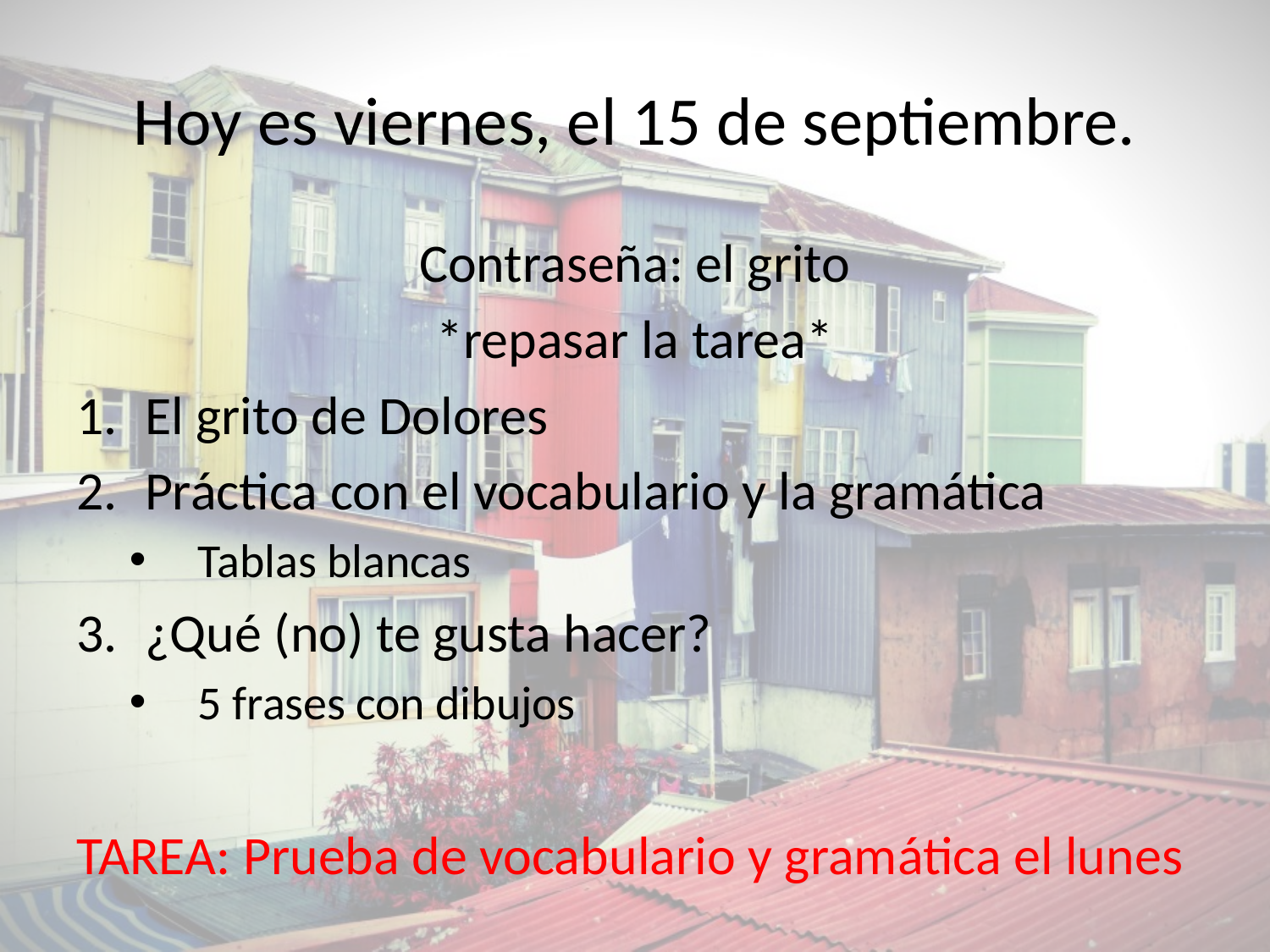

# Hoy es viernes, el 15 de septiembre.
Contraseña: el grito
*repasar la tarea*
El grito de Dolores
Práctica con el vocabulario y la gramática
Tablas blancas
¿Qué (no) te gusta hacer?
5 frases con dibujos

TAREA: Prueba de vocabulario y gramática el lunes